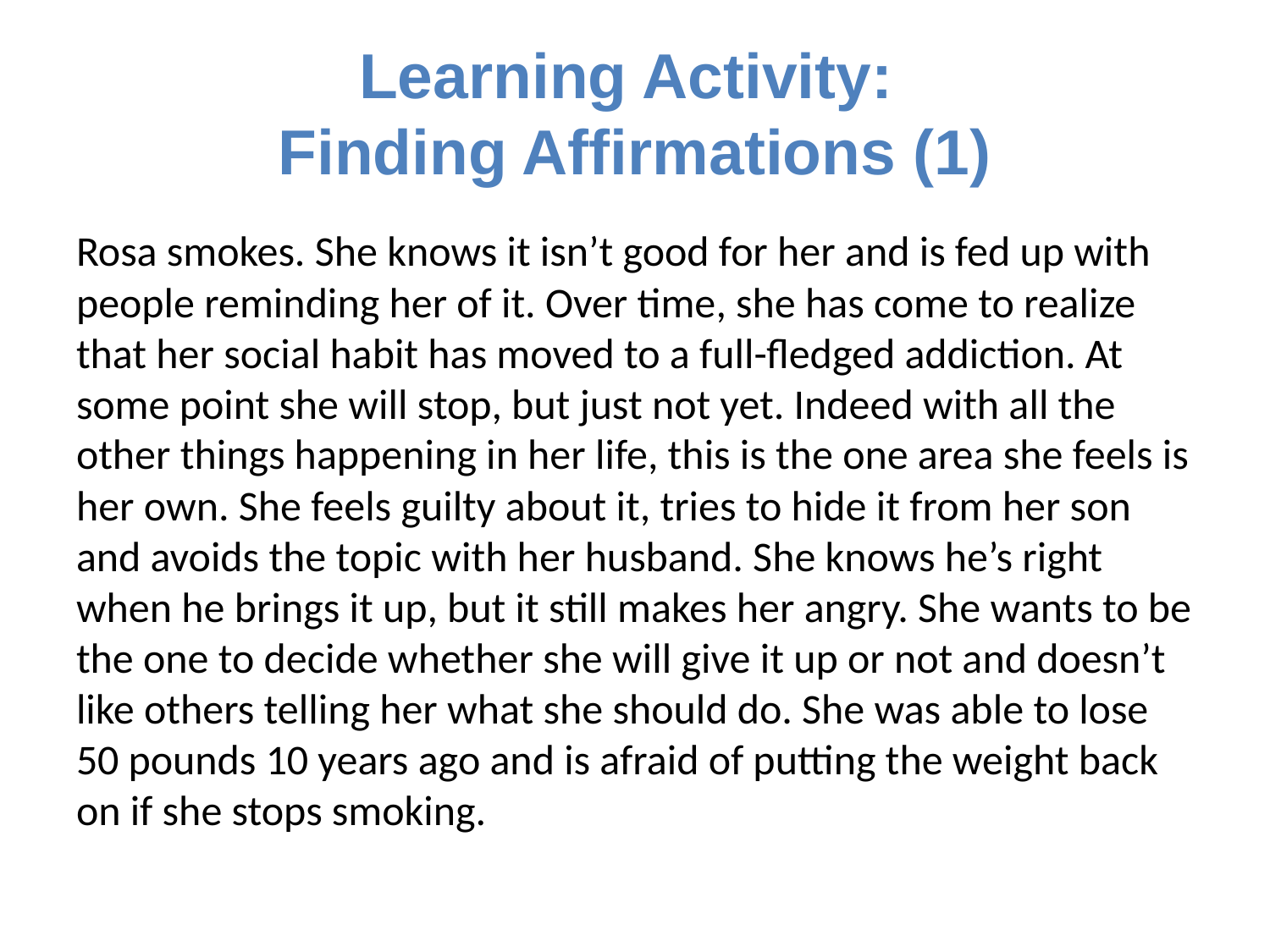

# Learning Activity: Finding Affirmations (1)
Rosa smokes. She knows it isn’t good for her and is fed up with people reminding her of it. Over time, she has come to realize that her social habit has moved to a full-fledged addiction. At some point she will stop, but just not yet. Indeed with all the other things happening in her life, this is the one area she feels is her own. She feels guilty about it, tries to hide it from her son and avoids the topic with her husband. She knows he’s right when he brings it up, but it still makes her angry. She wants to be the one to decide whether she will give it up or not and doesn’t like others telling her what she should do. She was able to lose 50 pounds 10 years ago and is afraid of putting the weight back on if she stops smoking.